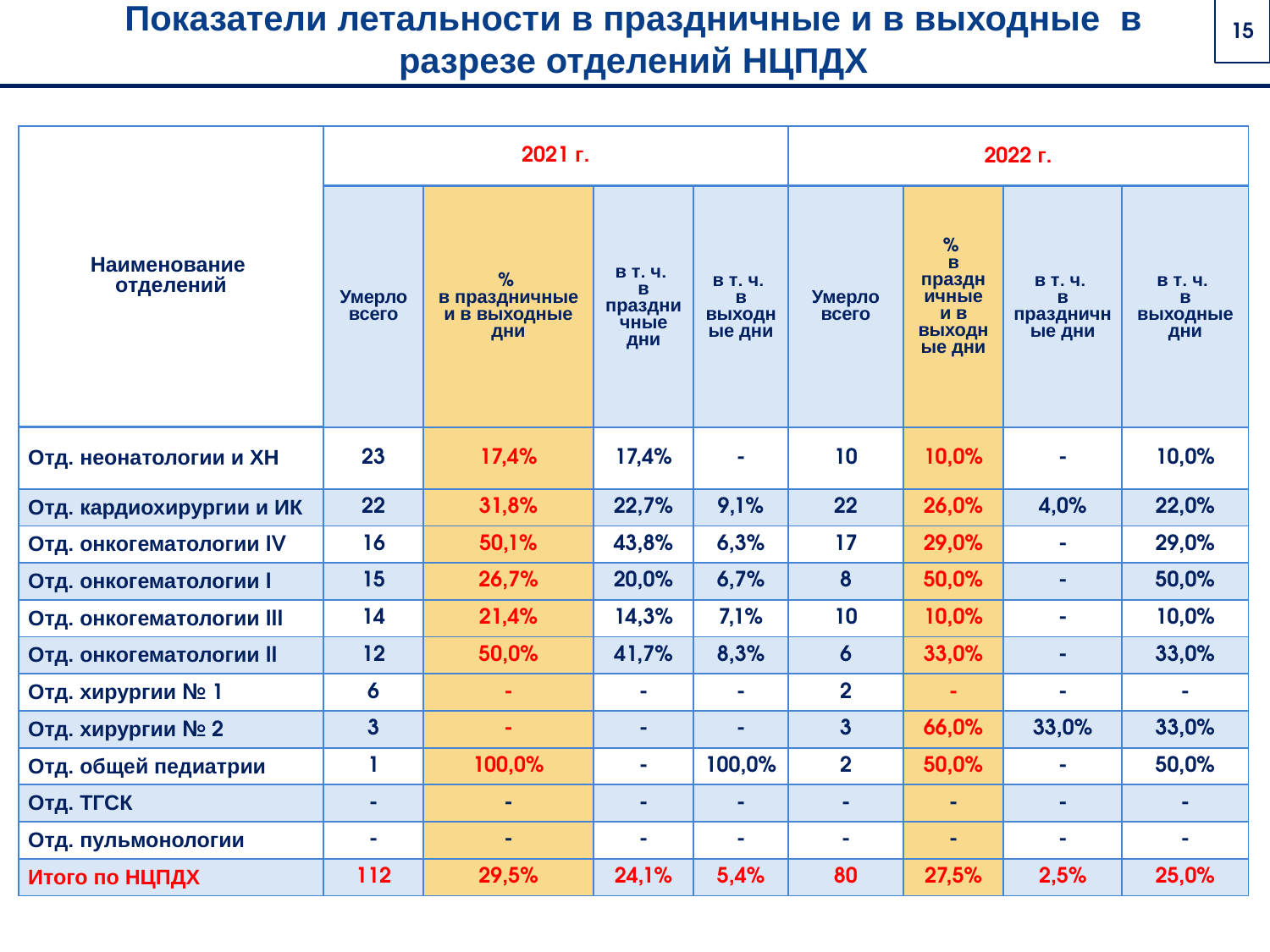

15
# Показатели летальности в праздничные и в выходные  в разрезе отделений НЦПДХ
| Наименование отделений | 2021 г. |  |  |  | 2022 г. |  |  |  |
| --- | --- | --- | --- | --- | --- | --- | --- | --- |
|  | Умерло всего | % в праздничные и в выходные дни | в т. ч. в праздничные дни | в т. ч. в выходные дни | Умерло всего | % в праздничные и в выходные дни | в т. ч. в праздничные дни | в т. ч. в выходные дни |
| Отд. неонатологии и ХН | 23 | 17,4% | 17,4% | - | 10 | 10,0% | - | 10,0% |
| Отд. кардиохирургии и ИК | 22 | 31,8% | 22,7% | 9,1% | 22 | 26,0% | 4,0% | 22,0% |
| Отд. онкогематологии IV | 16 | 50,1% | 43,8% | 6,3% | 17 | 29,0% | - | 29,0% |
| Отд. онкогематологии I | 15 | 26,7% | 20,0% | 6,7% | 8 | 50,0% | - | 50,0% |
| Отд. онкогематологии III | 14 | 21,4% | 14,3% | 7,1% | 10 | 10,0% | - | 10,0% |
| Отд. онкогематологии II | 12 | 50,0% | 41,7% | 8,3% | 6 | 33,0% | - | 33,0% |
| Отд. хирургии № 1 | 6 | - | - | - | 2 | - | - | - |
| Отд. хирургии № 2 | 3 | - | - | - | 3 | 66,0% | 33,0% | 33,0% |
| Отд. общей педиатрии | 1 | 100,0% | - | 100,0% | 2 | 50,0% | - | 50,0% |
| Отд. ТГСК | - | - | - | - | - | - | - | - |
| Отд. пульмонологии | - | - | - | - | - | - | - | - |
| Итого по НЦПДХ | 112 | 29,5% | 24,1% | 5,4% | 80 | 27,5% | 2,5% | 25,0% |